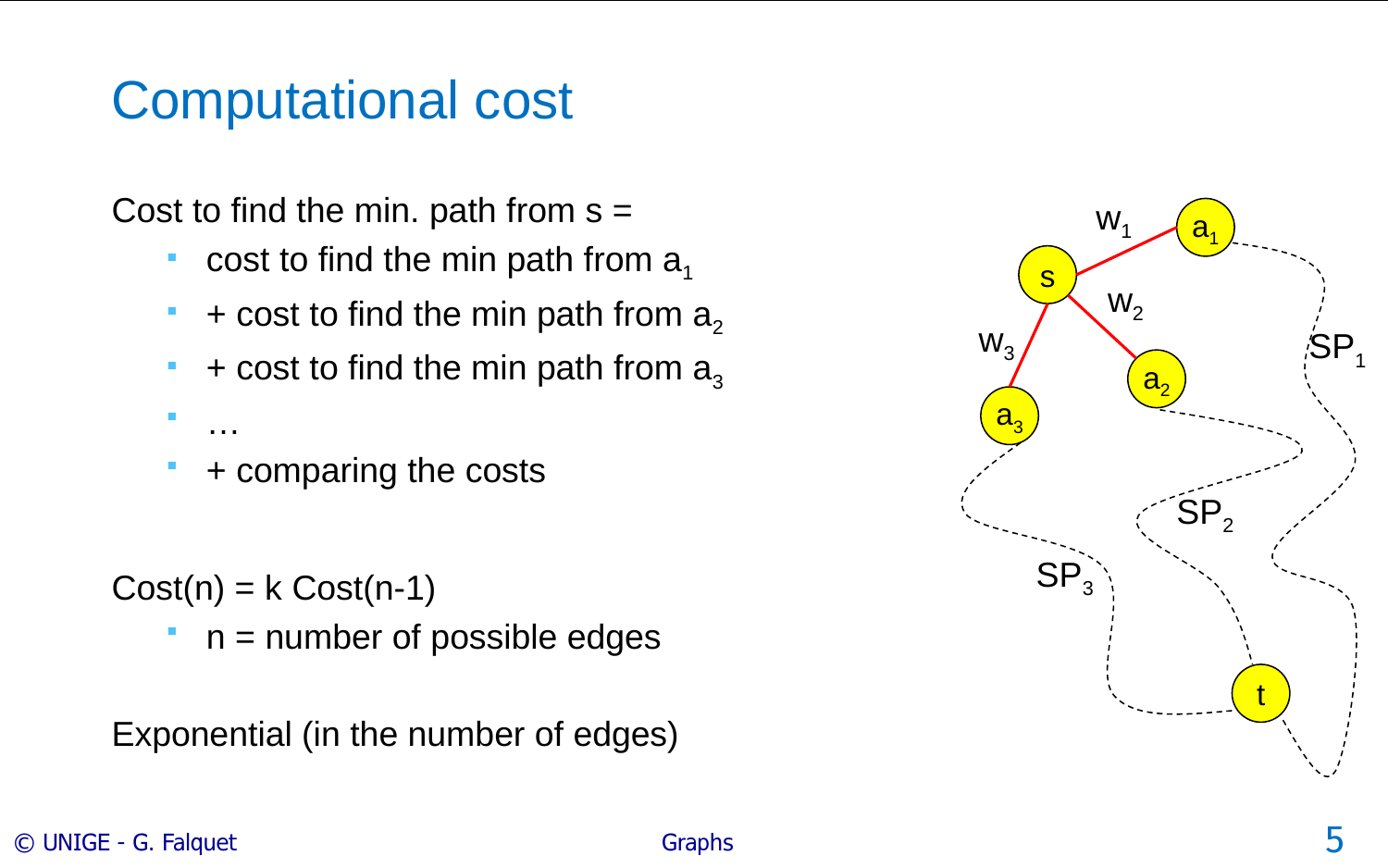

# Computational cost
Cost to find the min. path from s =
cost to find the min path from a1
+ cost to find the min path from a2
+ cost to find the min path from a3
…
+ comparing the costs

Cost(n) = k Cost(n-1)
n = number of possible edges

Exponential (in the number of edges)
w1
a1

s
w2
w3
SP1
a2
a3

SP2
SP3
t
5
Graphs
© UNIGE - G. Falquet